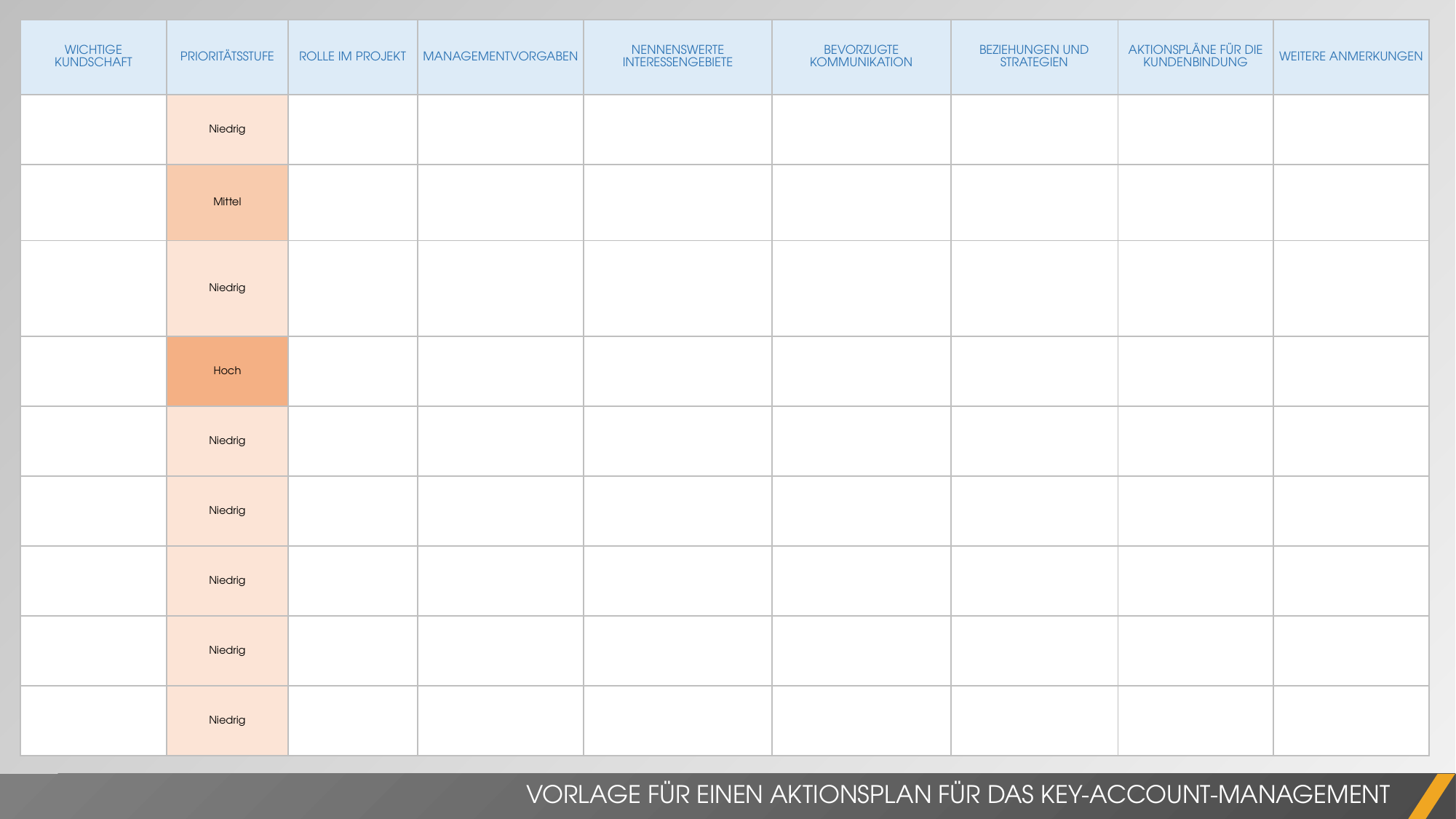

| WICHTIGE KUNDSCHAFT | PRIORITÄTSSTUFE | ROLLE IM PROJEKT | MANAGEMENTVORGABEN | NENNENSWERTE INTERESSENGEBIETE | BEVORZUGTE KOMMUNIKATION | BEZIEHUNGEN UND STRATEGIEN | AKTIONSPLÄNE FÜR DIE KUNDENBINDUNG | WEITERE ANMERKUNGEN |
| --- | --- | --- | --- | --- | --- | --- | --- | --- |
|  | Niedrig |  |  |  |  |  |  |  |
|  | Mittel |  |  |  |  |  |  |  |
|  | Niedrig |  |  |  |  |  |  |  |
|  | Hoch |  |  |  |  |  |  |  |
|  | Niedrig |  |  |  |  |  |  |  |
|  | Niedrig |  |  |  |  |  |  |  |
|  | Niedrig |  |  |  |  |  |  |  |
|  | Niedrig |  |  |  |  |  |  |  |
|  | Niedrig |  |  |  |  |  |  |  |
VORLAGE FÜR EINEN AKTIONSPLAN FÜR DAS KEY-ACCOUNT-MANAGEMENT
PROJEKTBERICHT